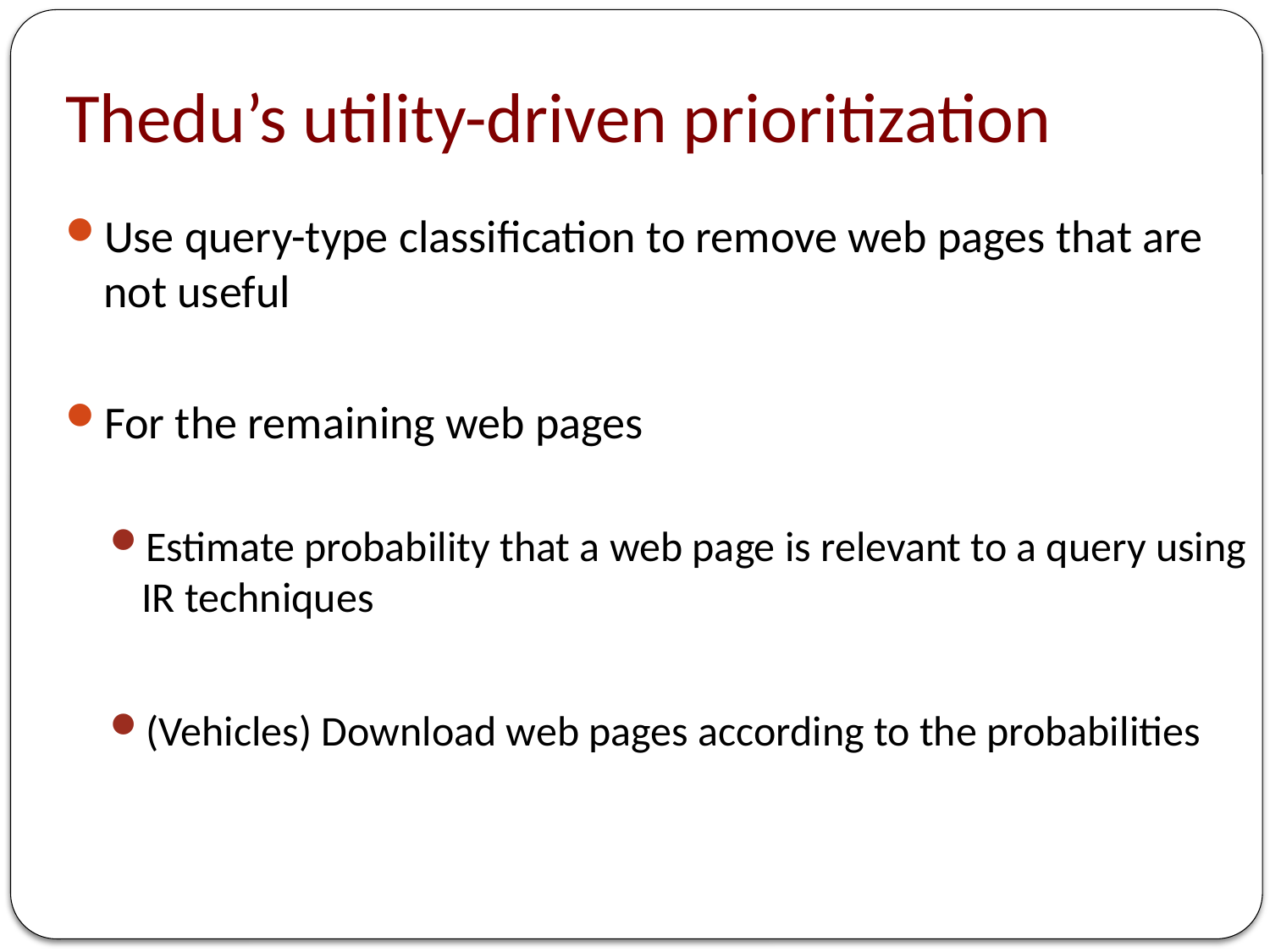

# Thedu’s utility-driven prioritization
Use query-type classification to remove web pages that are not useful

For the remaining web pages

Estimate probability that a web page is relevant to a query using IR techniques

(Vehicles) Download web pages according to the probabilities